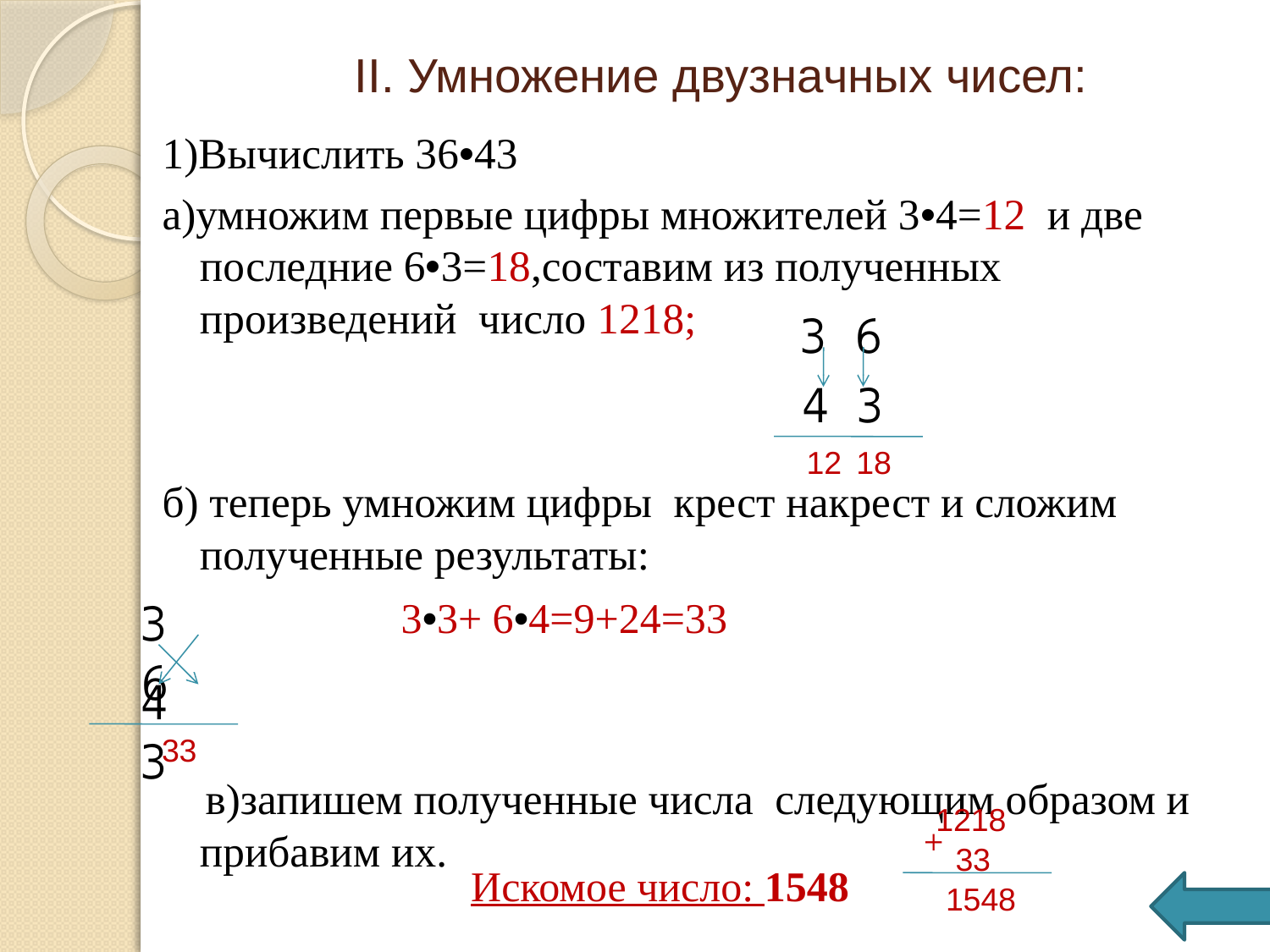

# II. Умножение двузначных чисел:
1)Вычислить 36•43
а)умножим первые цифры множителей 3•4=12  и две последние 6•3=18,составим из полученных произведений  число 1218;

б) теперь умножим цифры  крест накрест и сложим полученные результаты:

    в)запишем полученные числа  следующим образом и прибавим их.

 3  6
4  3
12
18
3  6
3•3+ 6•4=9+24=33
4  3
33
1218
+
33
Искомое число: 1548
1548